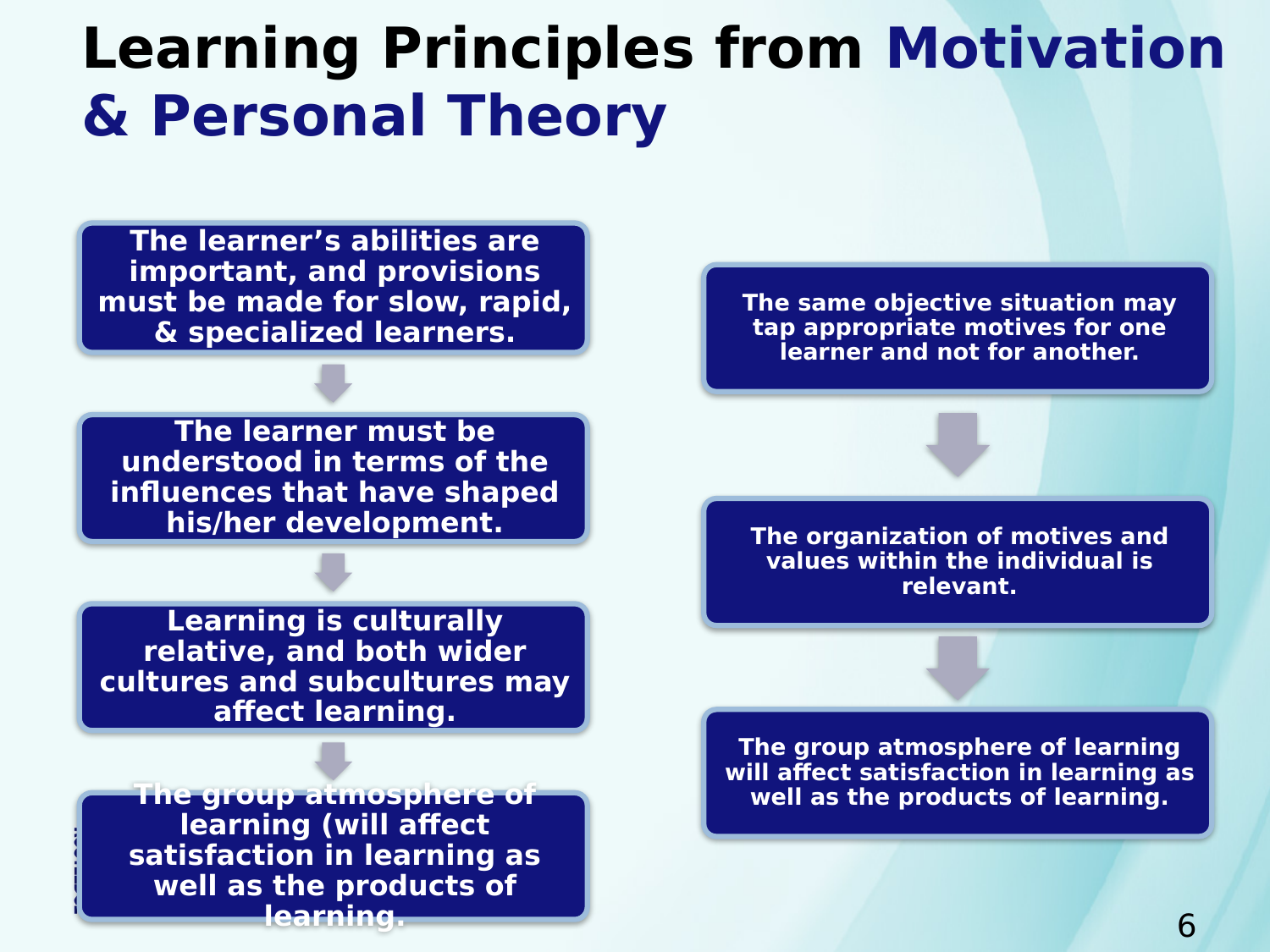

# Learning Principles from Motivation & Personal Theory
The learner’s abilities are important, and provisions must be made for slow, rapid, & specialized learners.

The learner must be understood in terms of the influences that have shaped his/her development.

Learning is culturally relative, and both wider cultures and subcultures may affect learning.

The group atmosphere of learning (will affect satisfaction in learning as well as the products of learning.
The same objective situation may tap appropriate motives for one learner and not for another.

The organization of motives and values within the individual is relevant.

The group atmosphere of learning will affect satisfaction in learning as well as the products of learning.
6